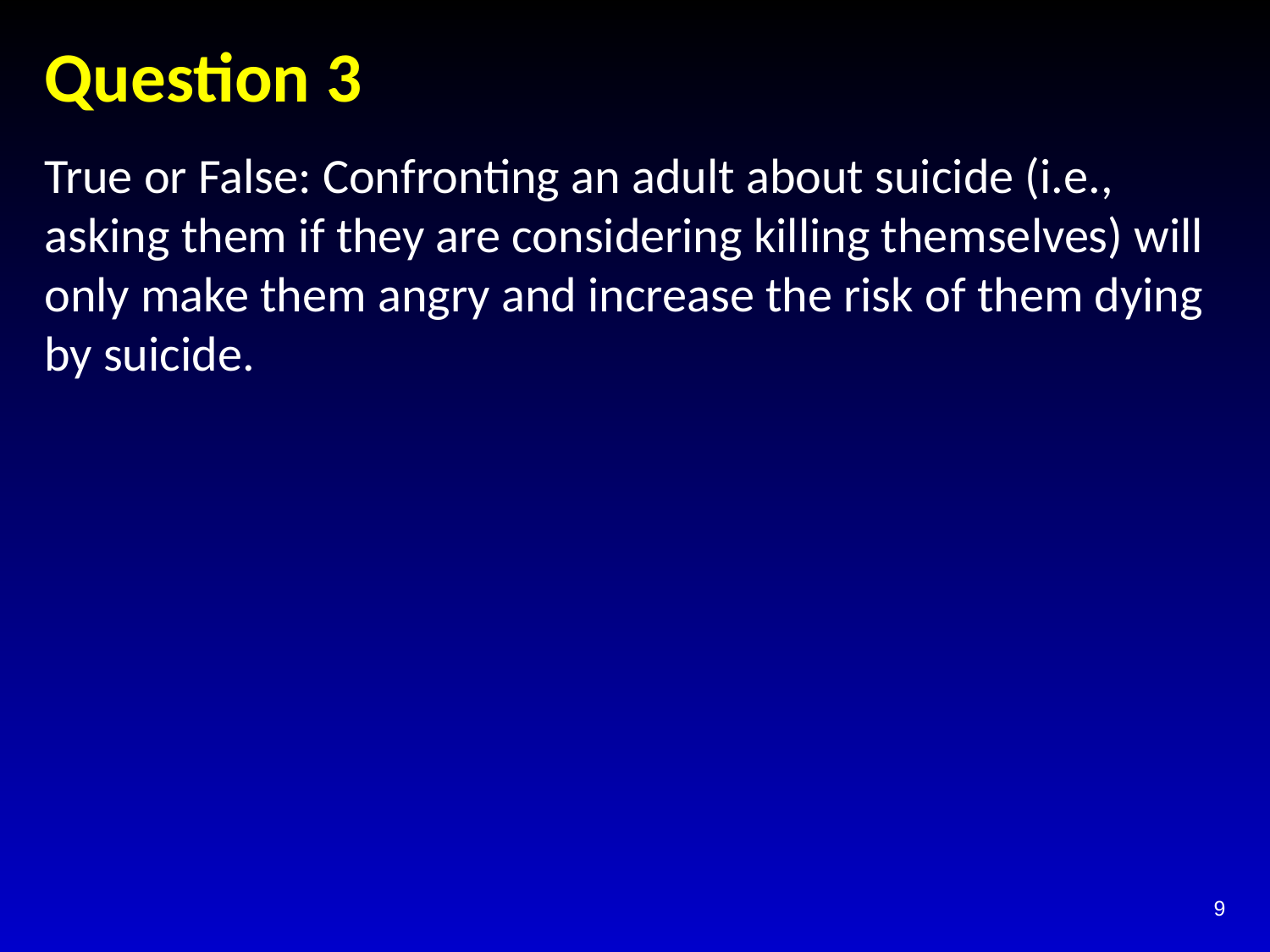

# Question 3
True or False: Confronting an adult about suicide (i.e., asking them if they are considering killing themselves) will only make them angry and increase the risk of them dying by suicide.

9